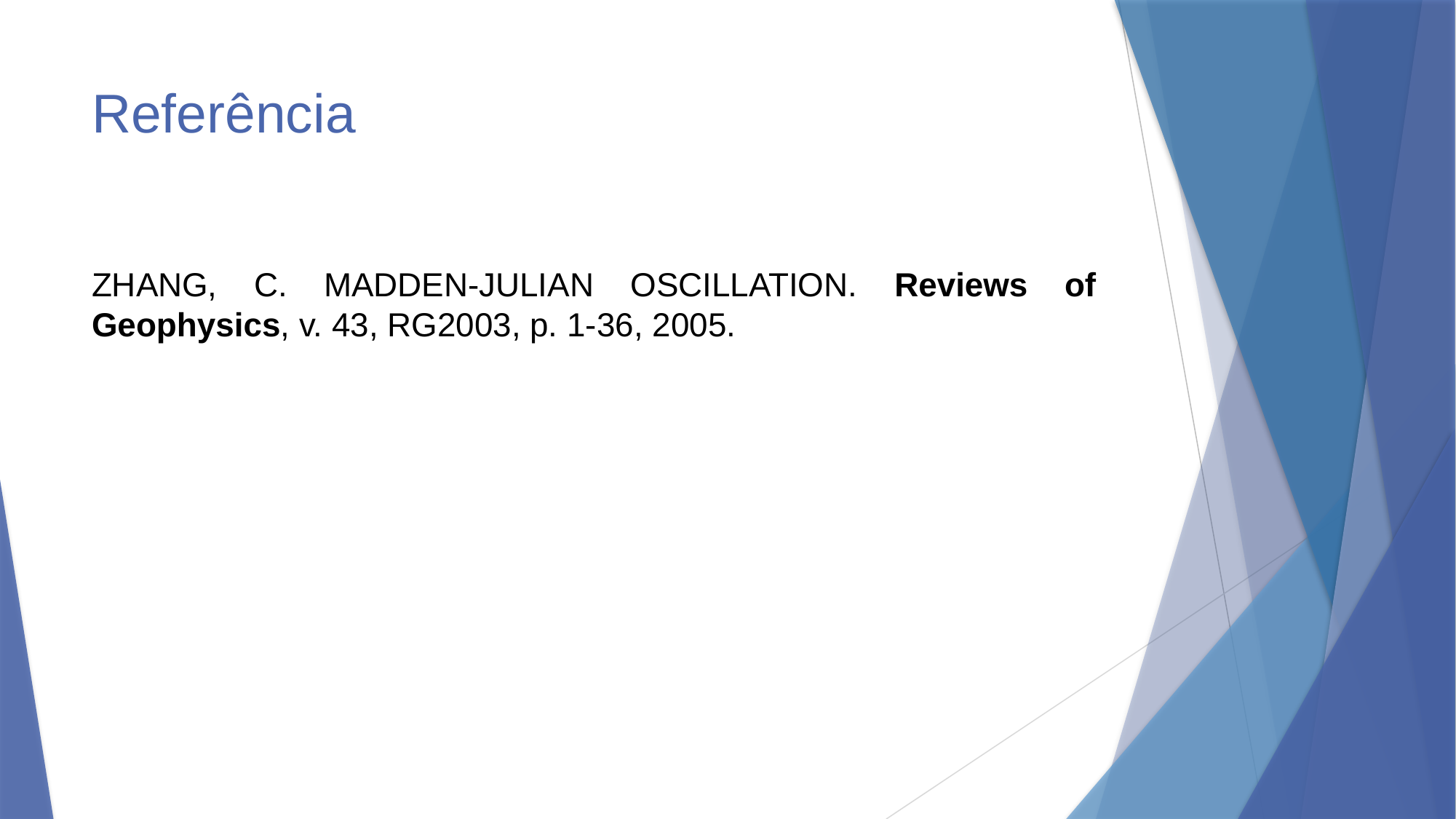

# Referência
ZHANG, C. MADDEN-JULIAN OSCILLATION. Reviews of Geophysics, v. 43, RG2003, p. 1-36, 2005.